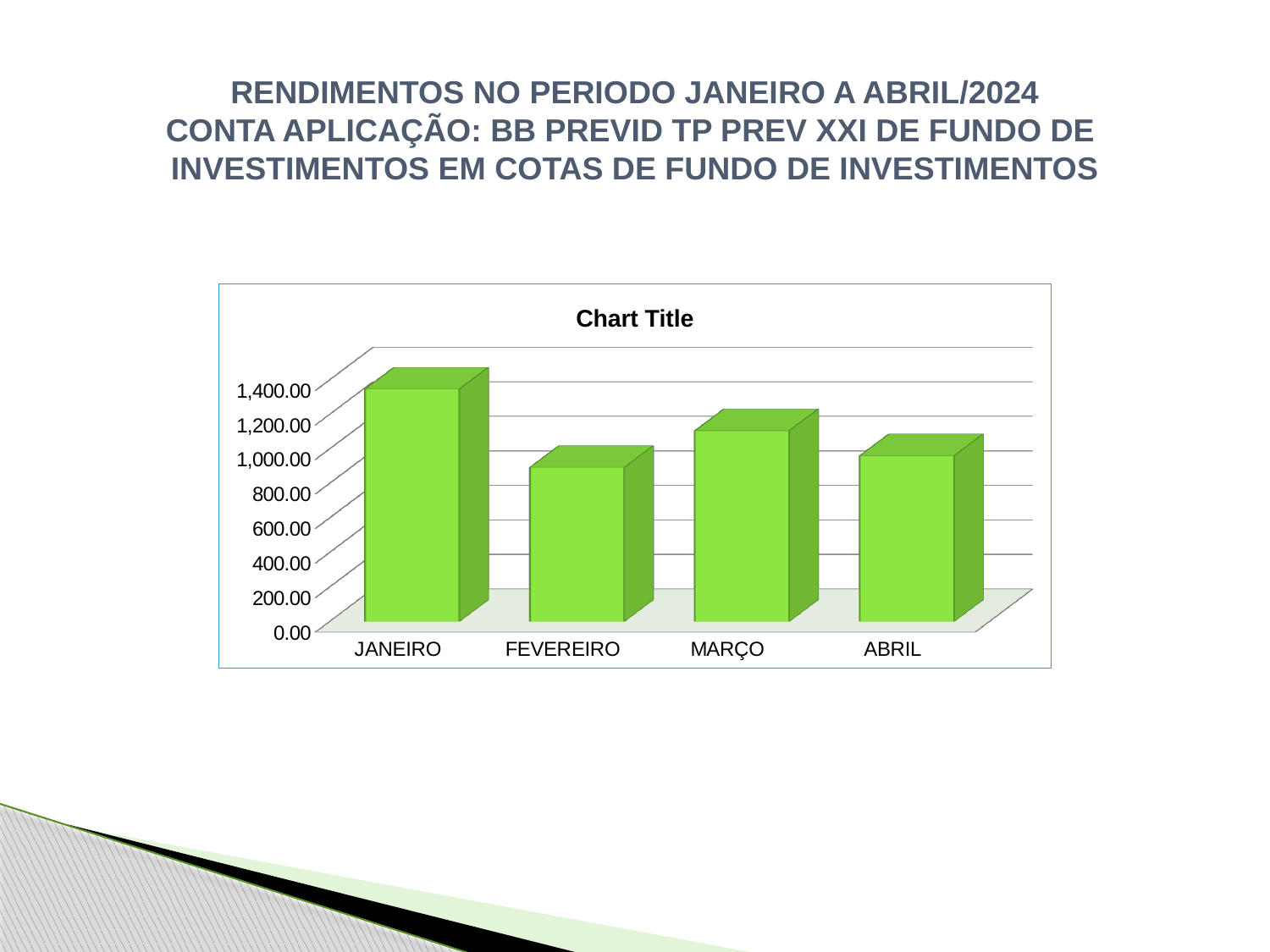

RENDIMENTOS NO PERIODO JANEIRO A ABRIL/2024
CONTA APLICAÇÃO: BB PREVID TP PREV XXI DE FUNDO DE  INVESTIMENTOS EM COTAS DE FUNDO DE INVESTIMENTOS

[unsupported chart]